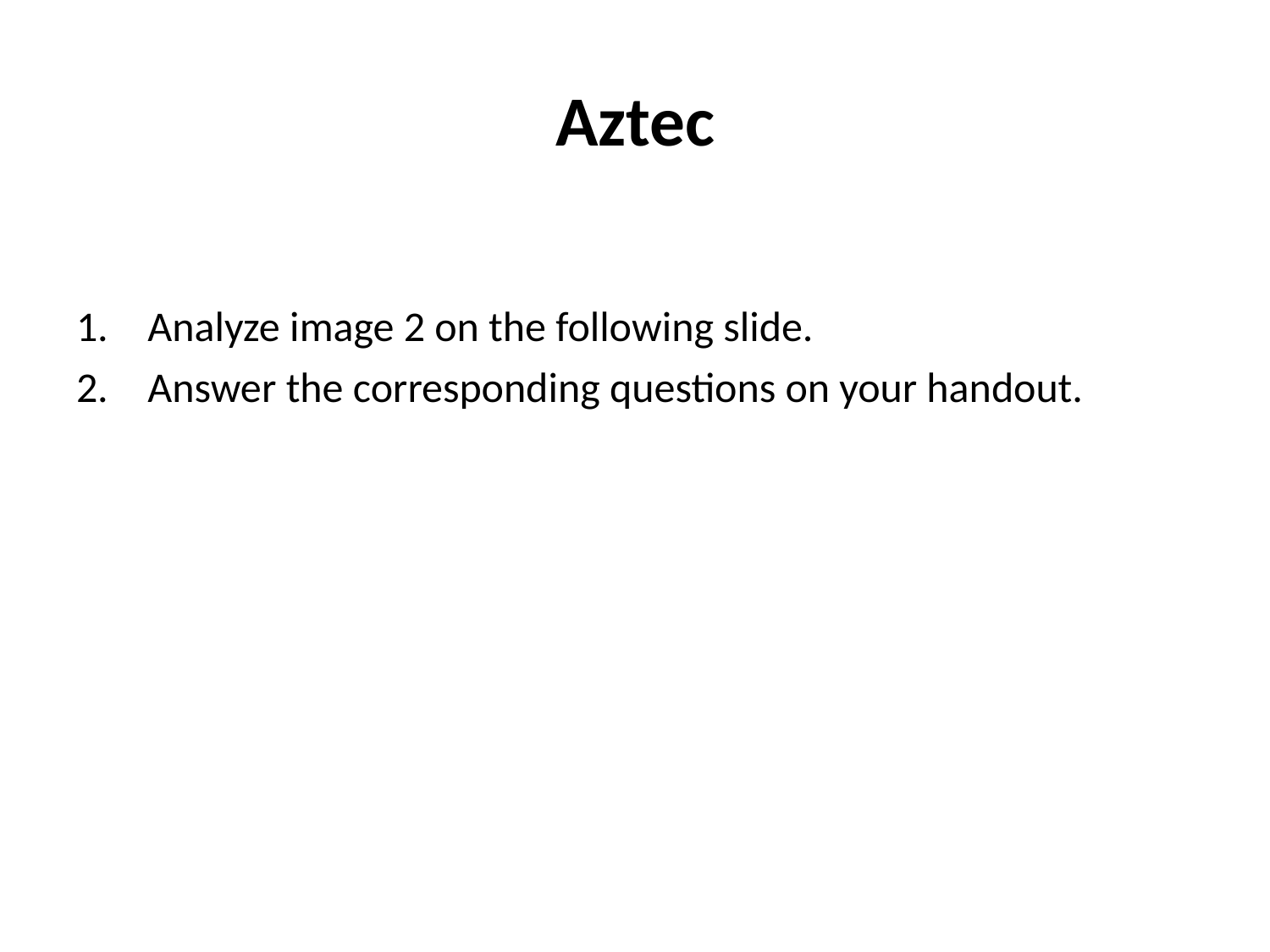

# Aztec
Analyze image 2 on the following slide.
Answer the corresponding questions on your handout.